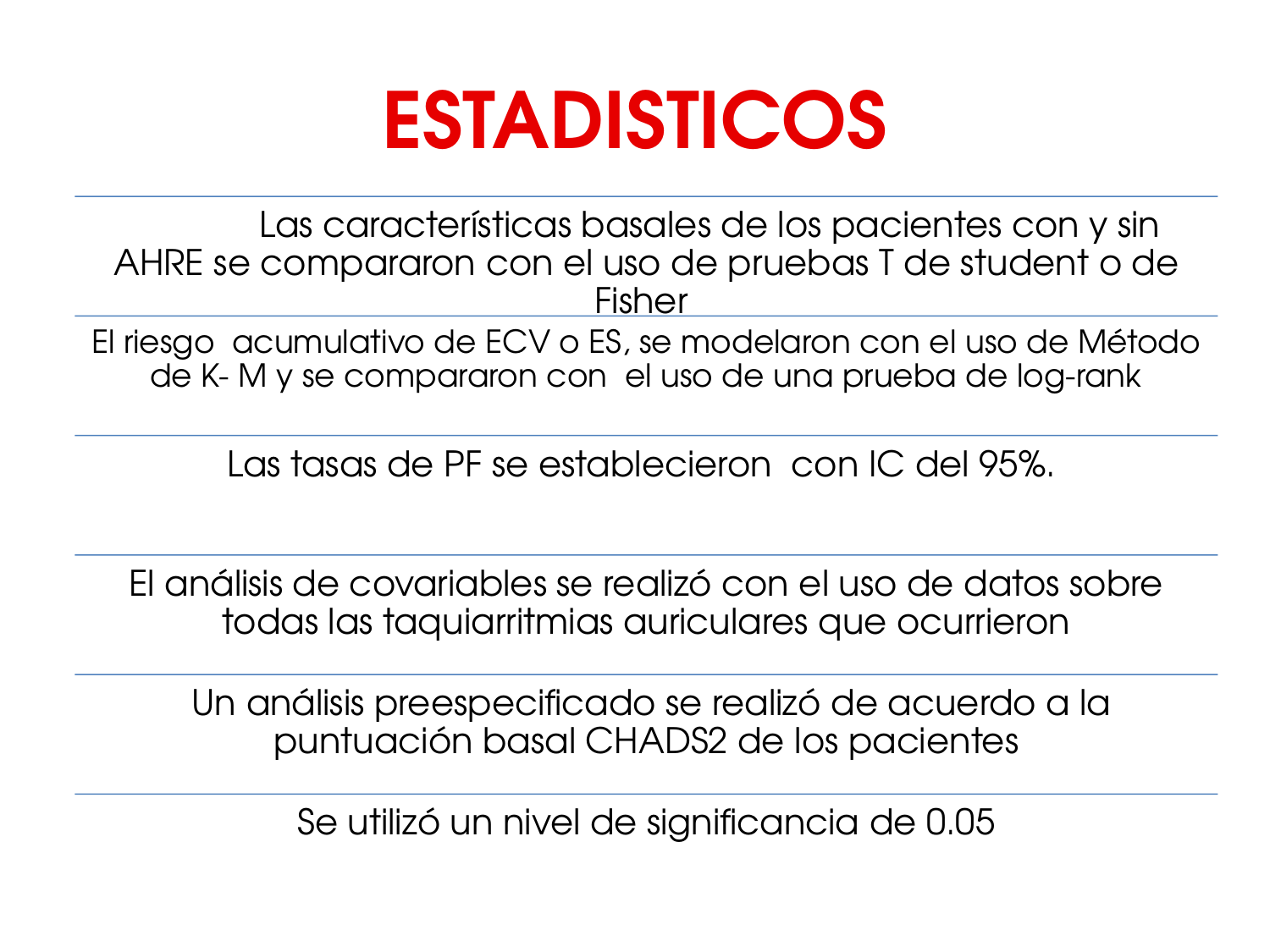

# ESTADISTICOS
	Las características basales de los pacientes con y sin AHRE se compararon con el uso de pruebas T de student o de Fisher
El riesgo  acumulativo de ECV o ES, se modelaron con el uso de Método de K- M y se compararon con  el uso de una prueba de log-rank
Las tasas de PF se establecieron  con IC del 95%.
El análisis de covariables se realizó con el uso de datos sobre todas las taquiarritmias auriculares que ocurrieron
 Un análisis preespecificado se realizó de acuerdo a la puntuación basal CHADS2 de los pacientes

Se utilizó un nivel de significancia de 0.05